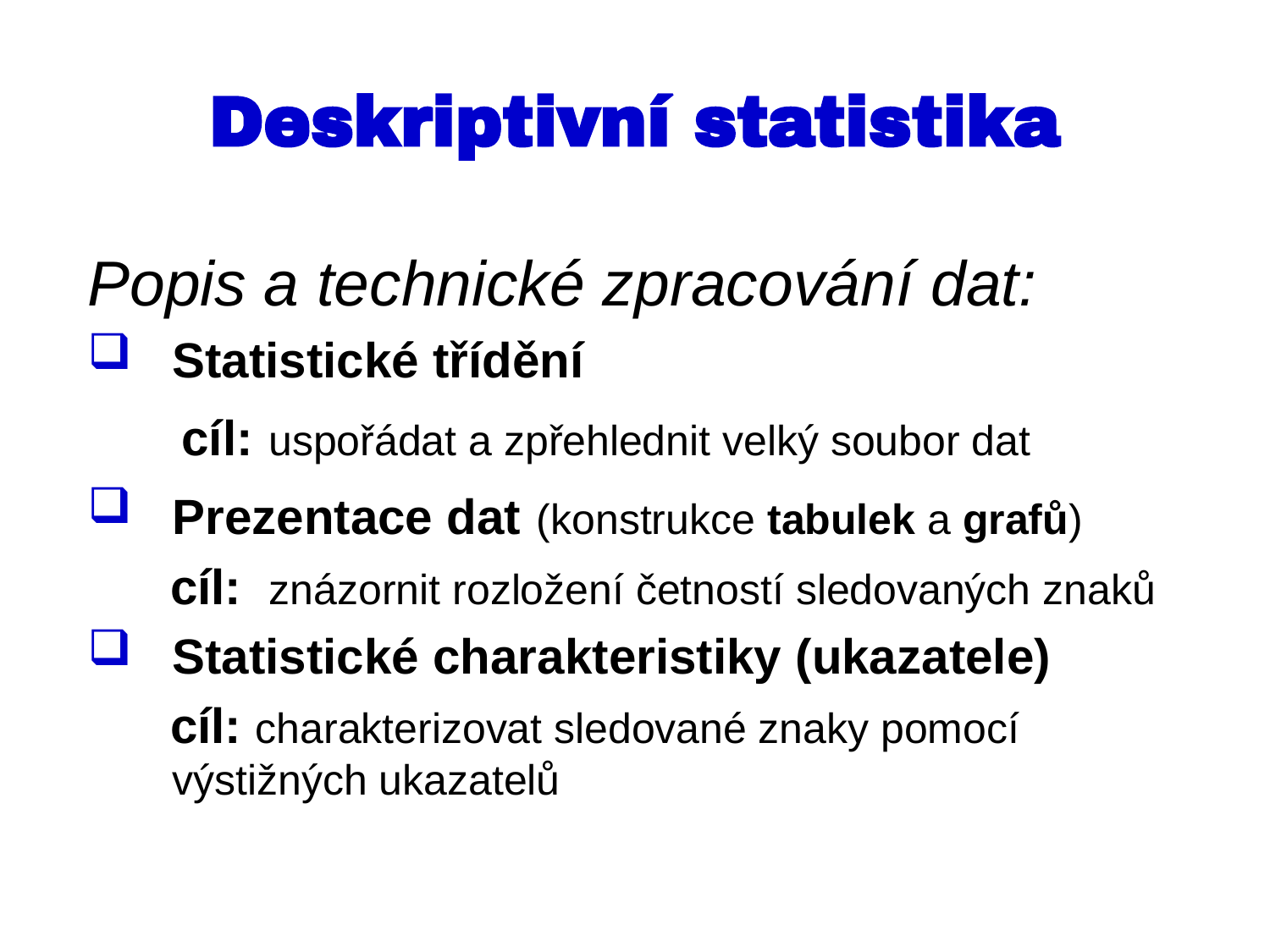

# Deskriptivní statistika
Popis a technické zpracování dat:
Statistické třídění
      cíl: uspořádat a zpřehlednit velký soubor dat
Prezentace dat (konstrukce tabulek a grafů)
      cíl:  znázornit rozložení četností sledovaných znaků
Statistické charakteristiky (ukazatele)
      cíl: charakterizovat sledované znaky pomocí výstižných ukazatelů